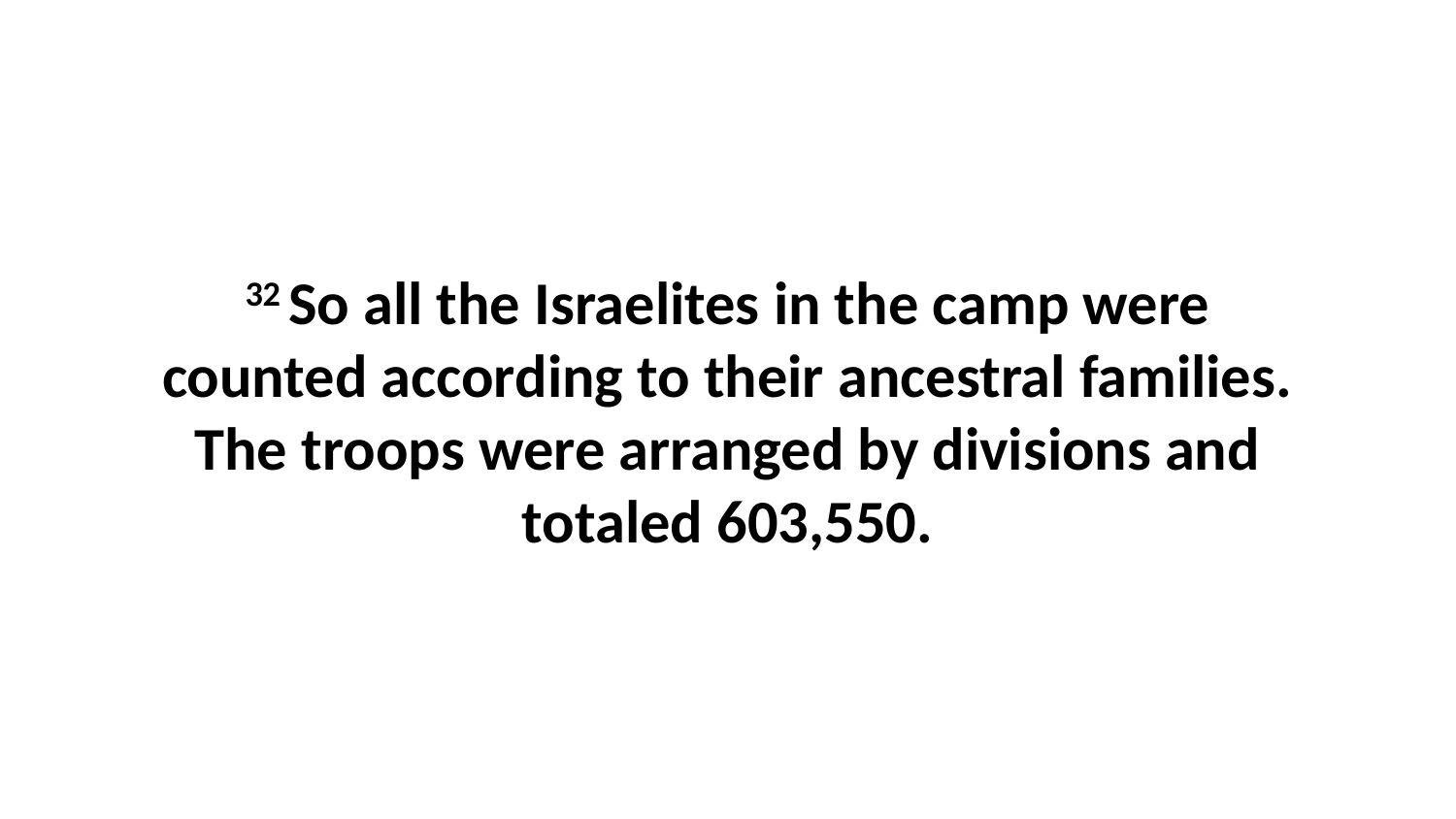

32 So all the Israelites in the camp were counted according to their ancestral families. The troops were arranged by divisions and totaled 603,550.